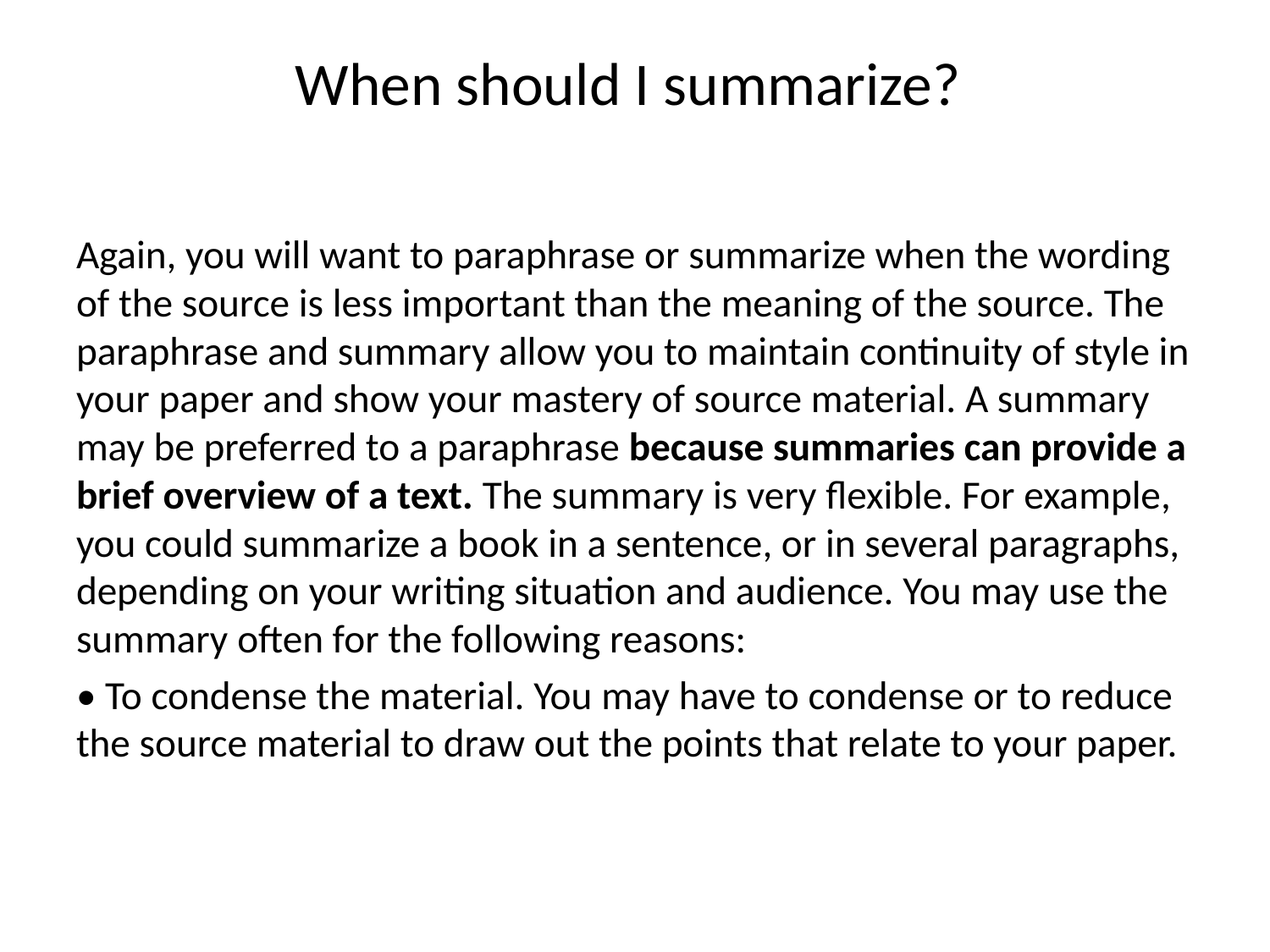

# When should I summarize?
Again, you will want to paraphrase or summarize when the wording of the source is less important than the meaning of the source. The paraphrase and summary allow you to maintain continuity of style in your paper and show your mastery of source material. A summary may be preferred to a paraphrase because summaries can provide a brief overview of a text. The summary is very flexible. For example, you could summarize a book in a sentence, or in several paragraphs, depending on your writing situation and audience. You may use the summary often for the following reasons:
• To condense the material. You may have to condense or to reduce the source material to draw out the points that relate to your paper.